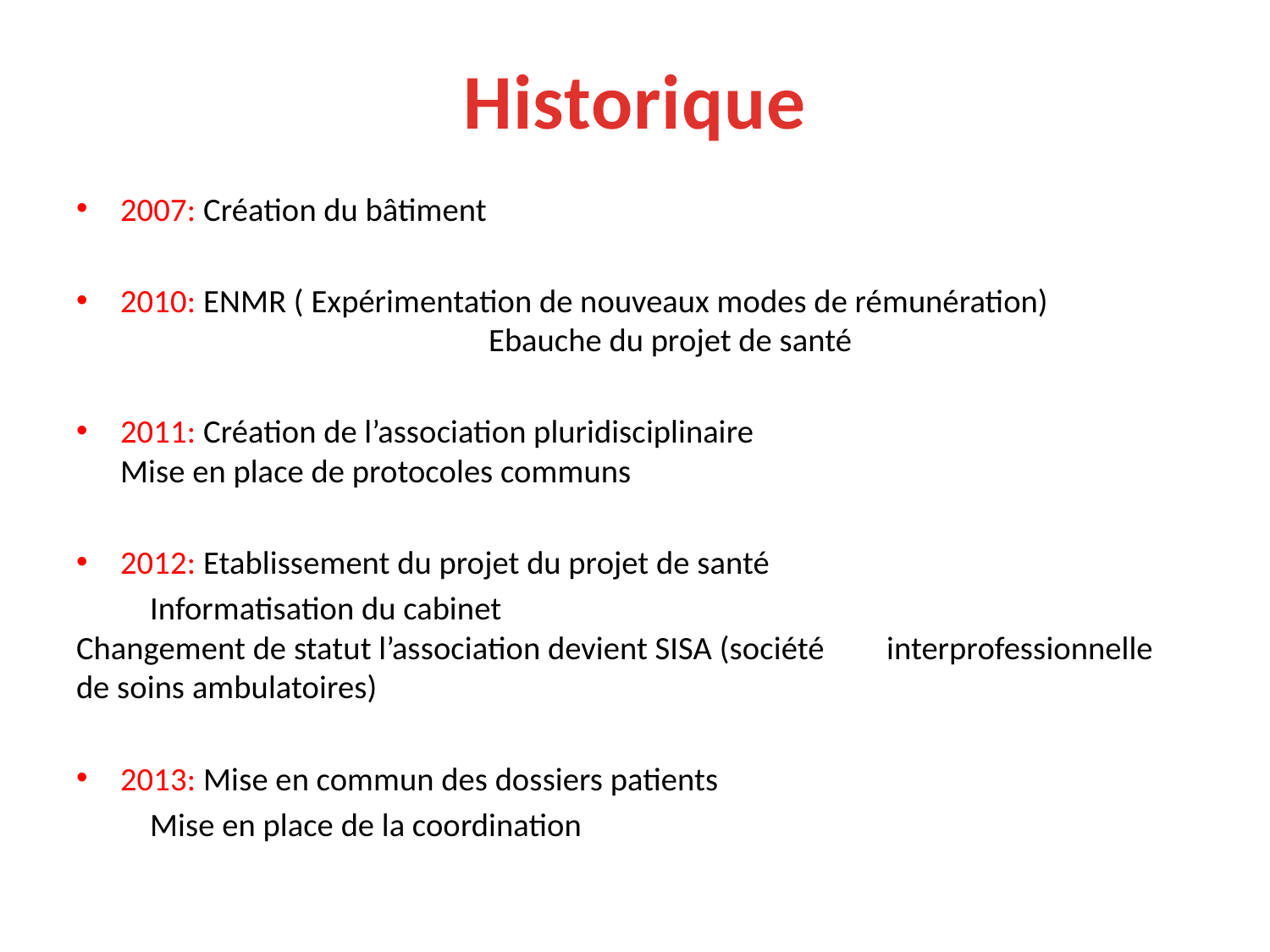

# Historique
2007: Création du bâtiment

2010: ENMR ( Expérimentation de nouveaux modes de rémunération)                                                             	Ebauche du projet de santé

2011: Création de l’association pluridisciplinaire                                              	Mise en place de protocoles communs

2012: Etablissement du projet du projet de santé
	Informatisation du cabinet                                                                 	Changement de statut l’association devient SISA (société 	interprofessionnelle de soins ambulatoires)

2013: Mise en commun des dossiers patients
	Mise en place de la coordination